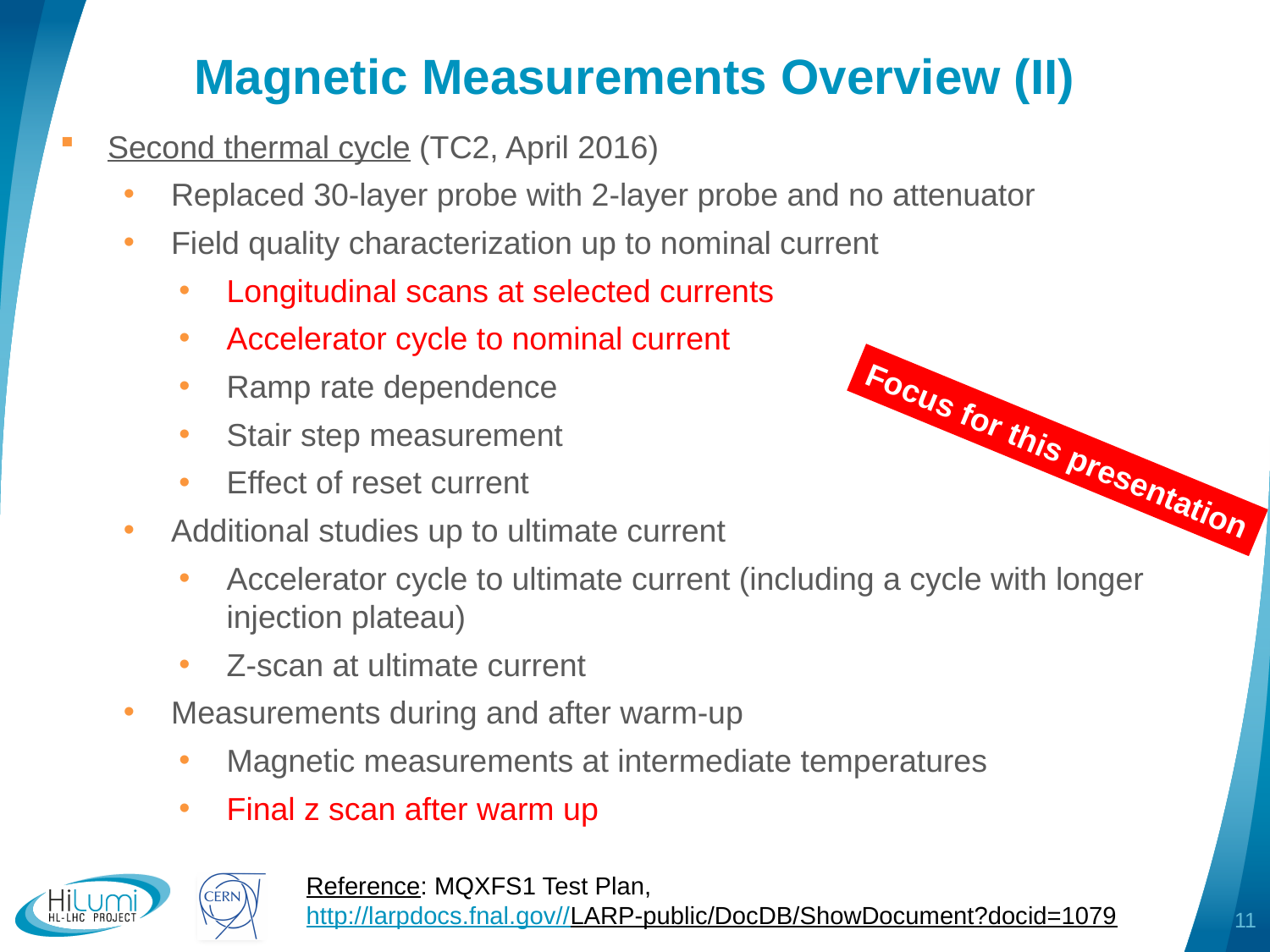

# Magnetic Measurements Overview (II)
Second thermal cycle (TC2, April 2016)
Replaced 30-layer probe with 2-layer probe and no attenuator
Field quality characterization up to nominal current
Longitudinal scans at selected currents
Accelerator cycle to nominal current
Ramp rate dependence
Stair step measurement
Effect of reset current
Additional studies up to ultimate current
Accelerator cycle to ultimate current (including a cycle with longer injection plateau)
Z-scan at ultimate current
Measurements during and after warm-up
Magnetic measurements at intermediate temperatures
Final z scan after warm up

Focus for this presentation
Reference: MQXFS1 Test Plan,
http://larpdocs.fnal.gov//LARP-public/DocDB/ShowDocument?docid=1079
Susana Izquierdo Bermudez, MQXF Review, June 2016
11